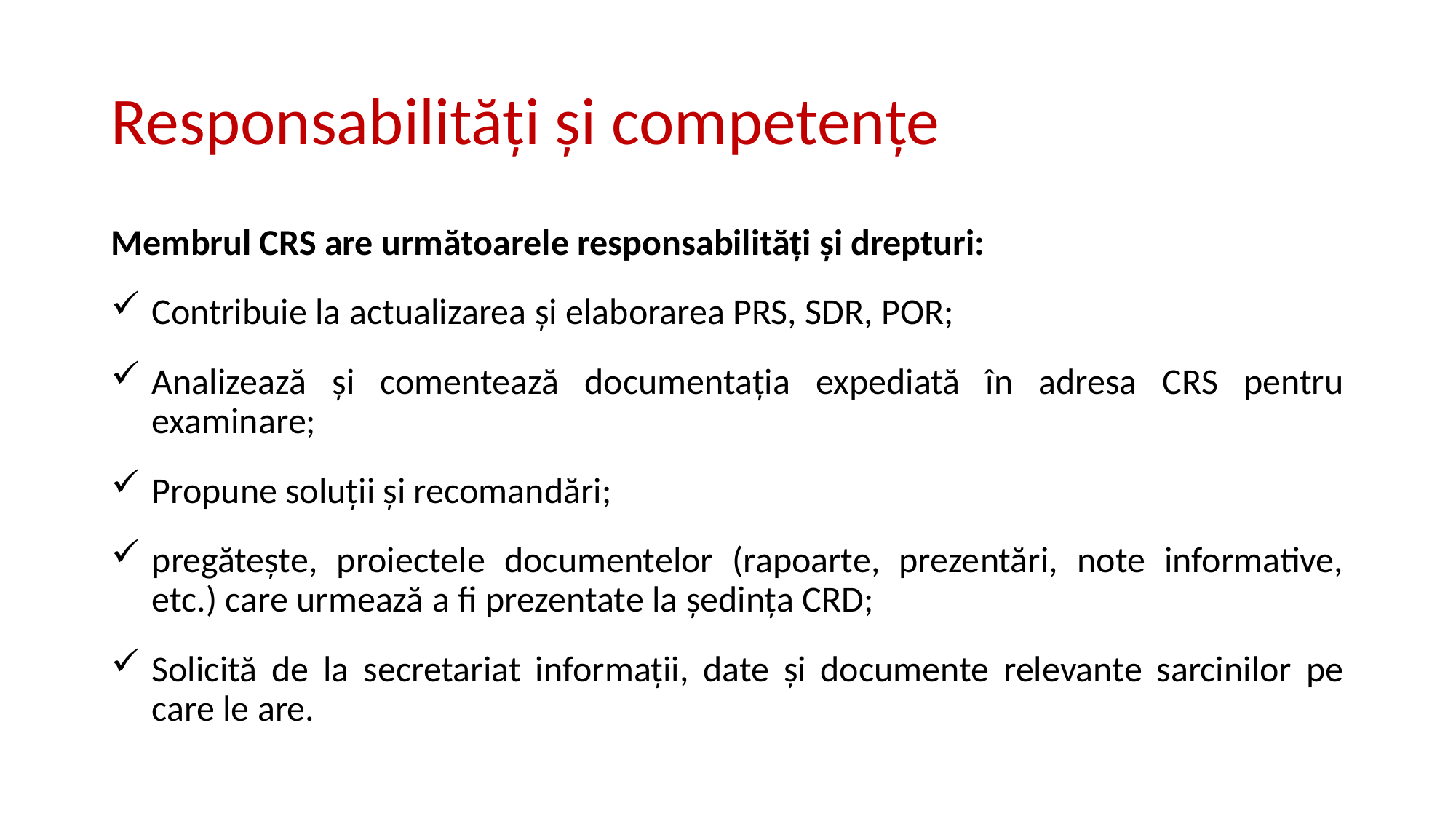

# Responsabilități și competențe
Membrul CRS are următoarele responsabilități și drepturi:
Contribuie la actualizarea și elaborarea PRS, SDR, POR;
Analizează și comentează documentația expediată în adresa CRS pentru examinare;
Propune soluții și recomandări;
pregătește, proiectele documentelor (rapoarte, prezentări, note informative, etc.) care urmează a fi prezentate la ședința CRD;
Solicită de la secretariat informații, date și documente relevante sarcinilor pe care le are.